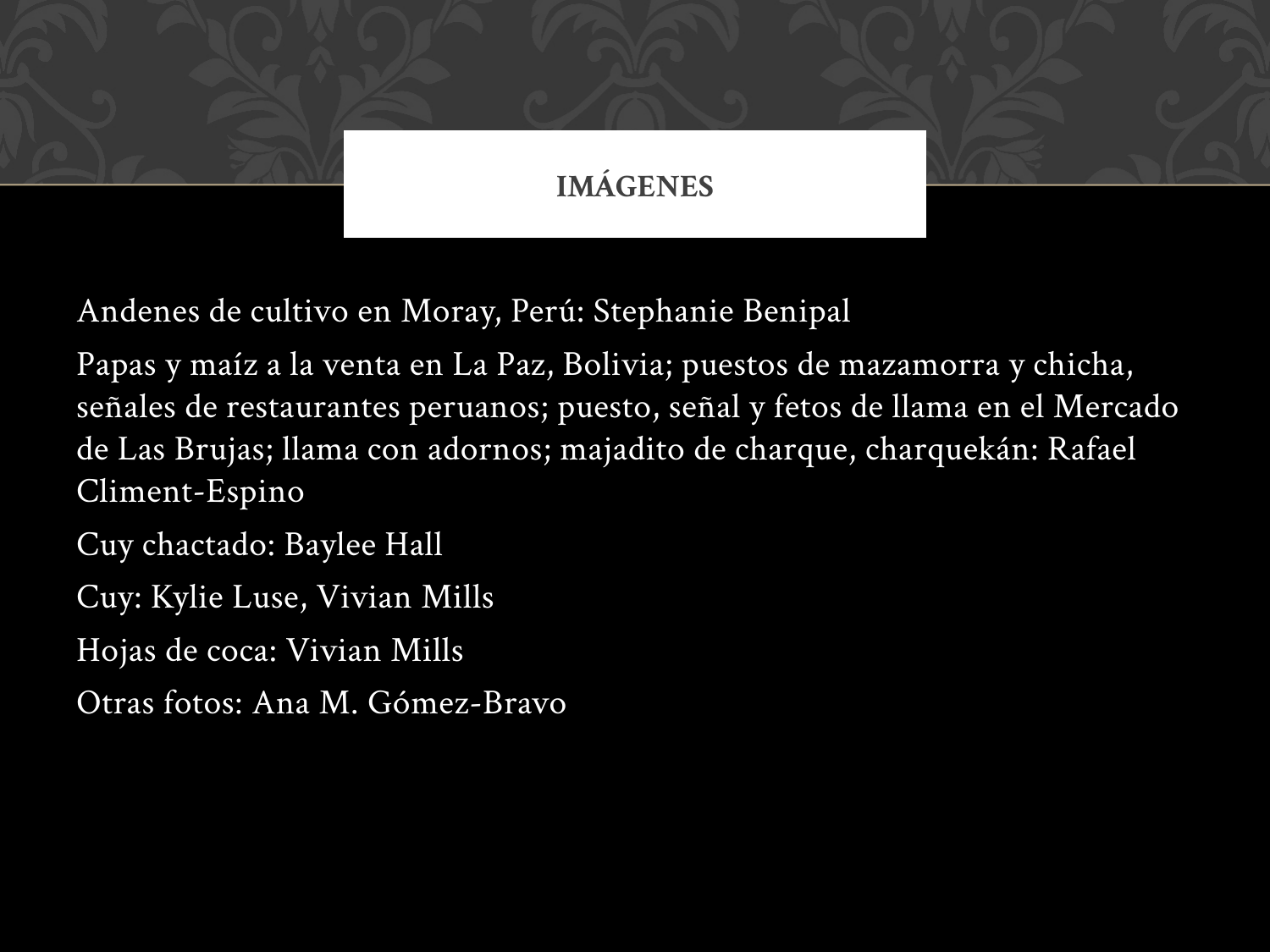

# Imágenes
Andenes de cultivo en Moray, Perú: Stephanie Benipal
Papas y maíz a la venta en La Paz, Bolivia; puestos de mazamorra y chicha, señales de restaurantes peruanos; puesto, señal y fetos de llama en el Mercado de Las Brujas; llama con adornos; majadito de charque, charquekán: Rafael Climent-Espino
Cuy chactado: Baylee Hall
Cuy: Kylie Luse, Vivian Mills
Hojas de coca: Vivian Mills
Otras fotos: Ana M. Gómez-Bravo